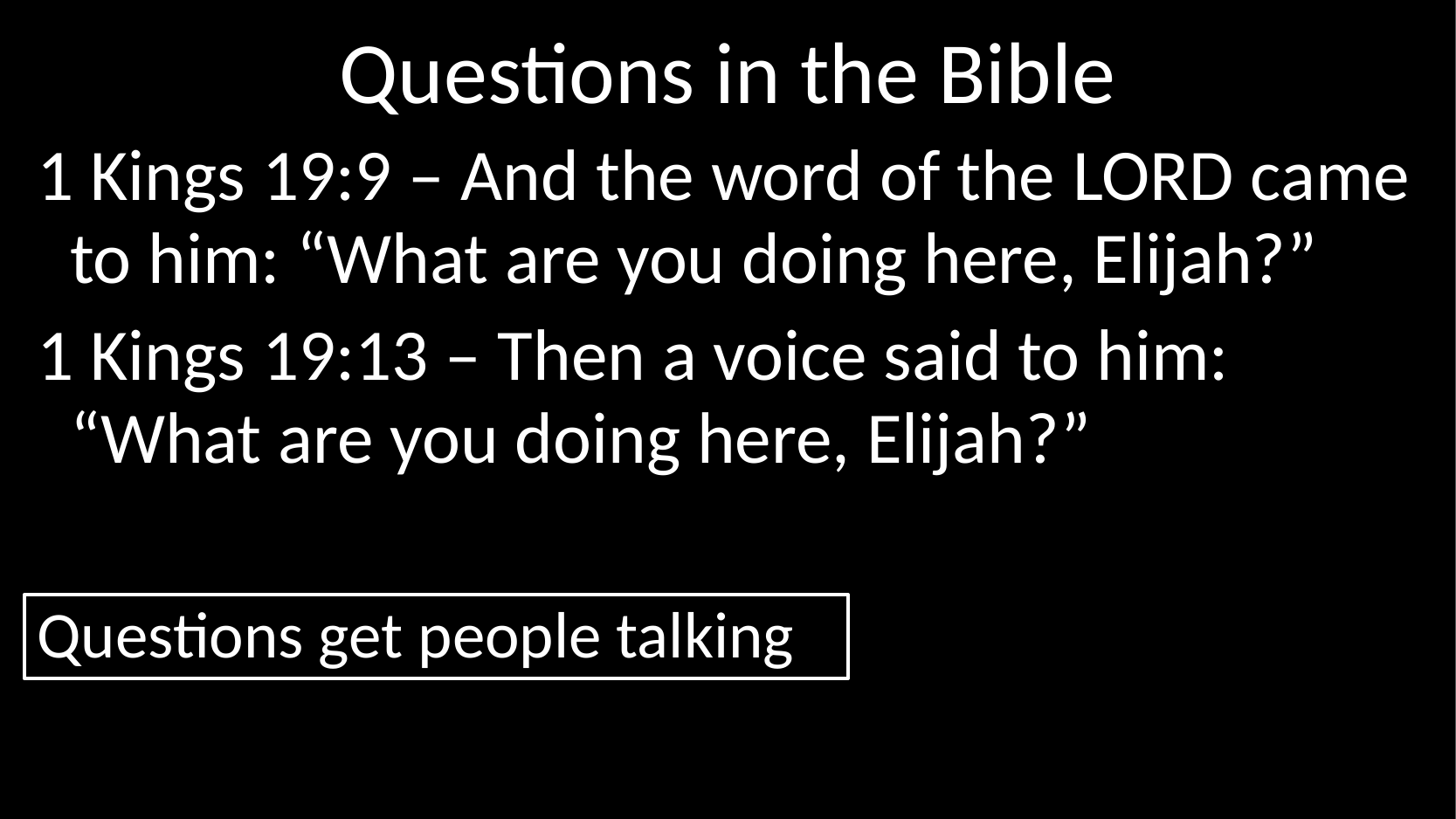

# Questions in the Bible
1 Kings 19:9 – And the word of the Lord came to him: “What are you doing here, Elijah?”
1 Kings 19:13 – Then a voice said to him: “What are you doing here, Elijah?”

Questions get people talking